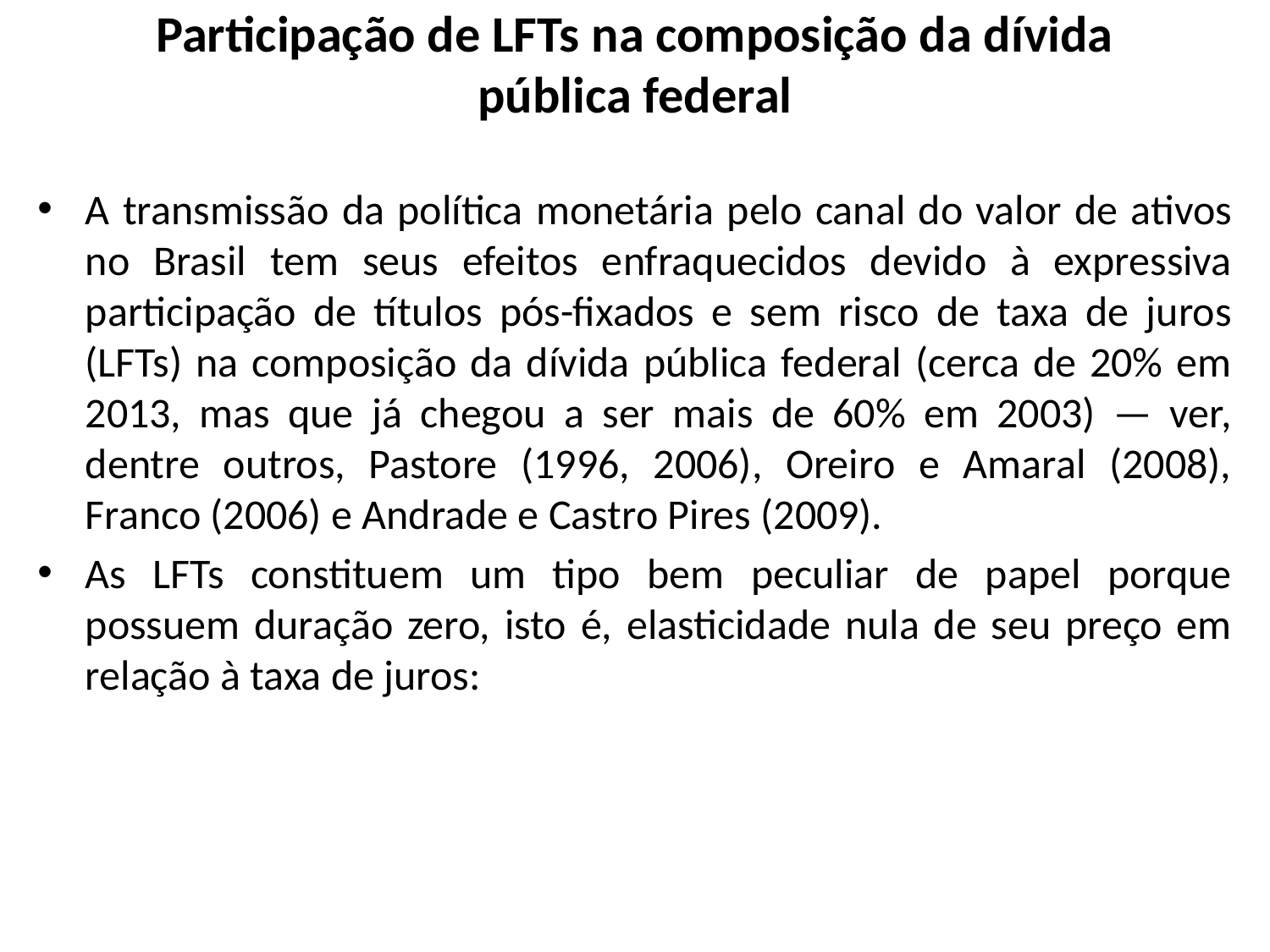

# Participação de LFTs na composição da dívida pública federal
A transmissão da política monetária pelo canal do valor de ativos no Brasil tem seus efeitos enfraquecidos devido à expressiva participação de títulos pós-fixados e sem risco de taxa de juros (LFTs) na composição da dívida pública federal (cerca de 20% em 2013, mas que já chegou a ser mais de 60% em 2003) — ver, dentre outros, Pastore (1996, 2006), Oreiro e Amaral (2008), Franco (2006) e Andrade e Castro Pires (2009).
As LFTs constituem um tipo bem peculiar de papel porque possuem duração zero, isto é, elasticidade nula de seu preço em relação à taxa de juros: